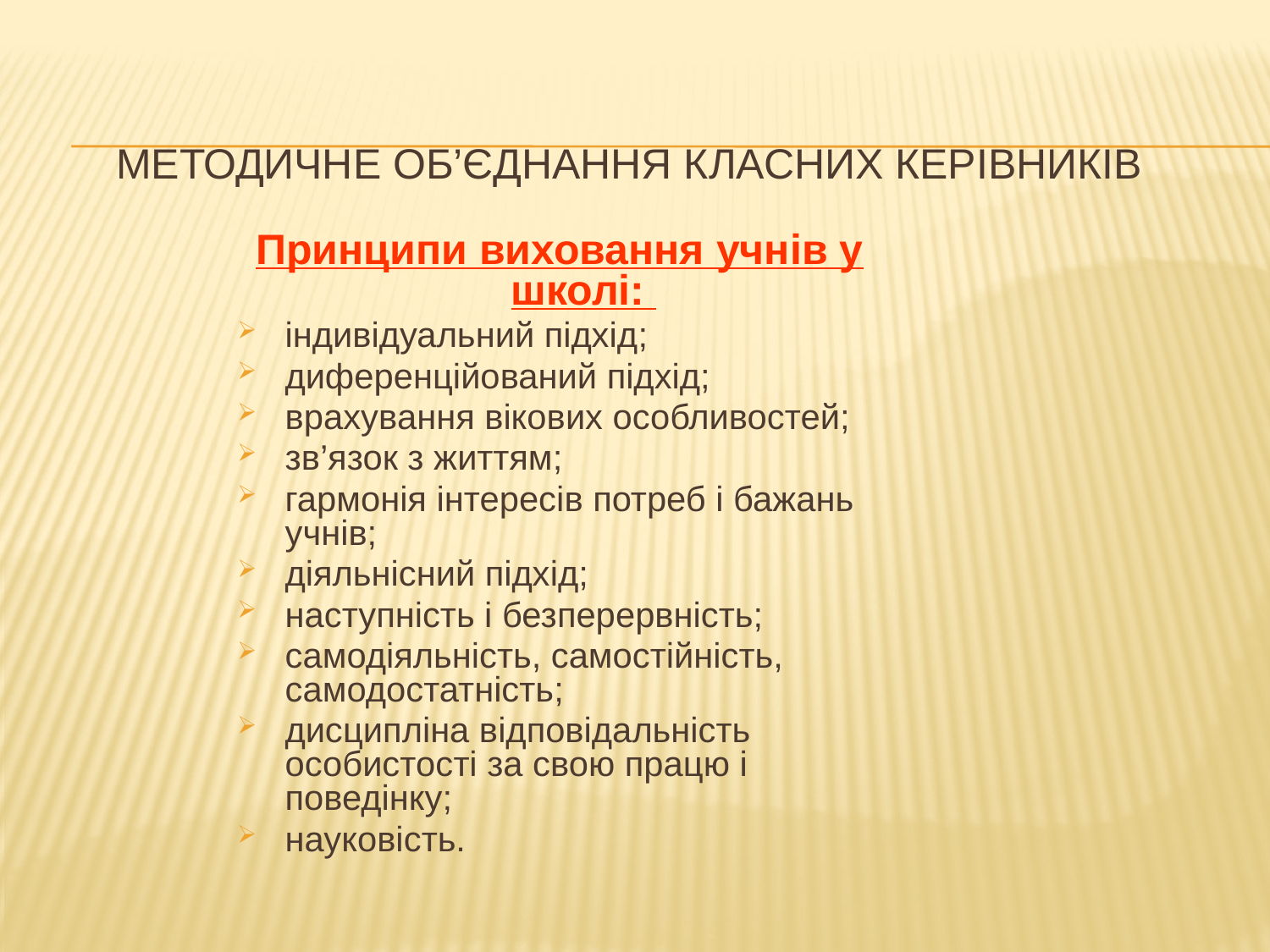

# Методичне об’єднання класних керівників
Принципи виховання учнів у школі:
індивідуальний підхід;
диференційований підхід;
врахування вікових особливостей;
зв’язок з життям;
гармонія інтересів потреб і бажань учнів;
діяльнісний підхід;
наступність і безперервність;
самодіяльність, самостійність, самодостатність;
дисципліна відповідальність особистості за свою працю і поведінку;
науковість.